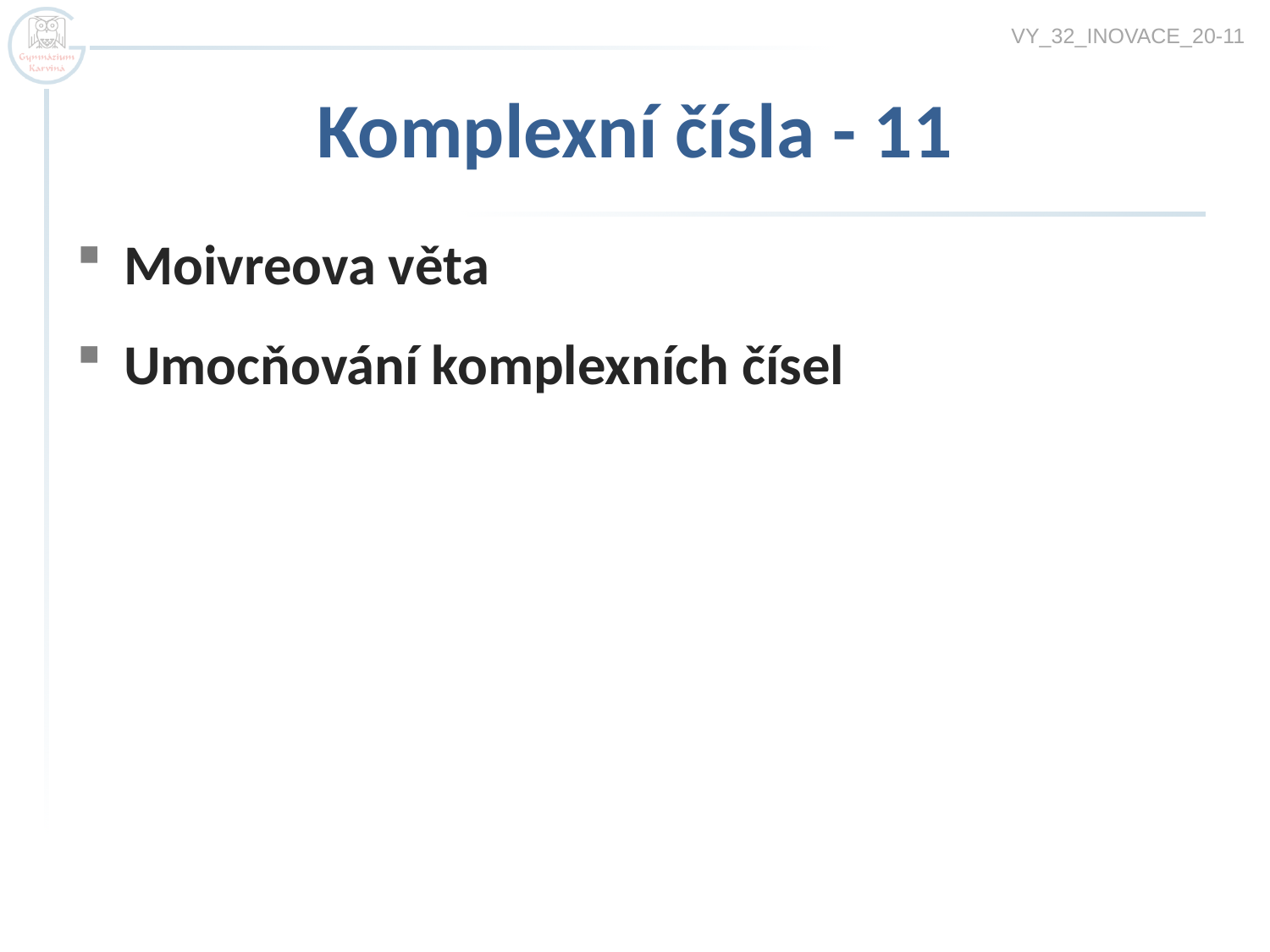

VY_32_INOVACE_20-11
# Komplexní čísla - 11
Moivreova věta
Umocňování komplexních čísel